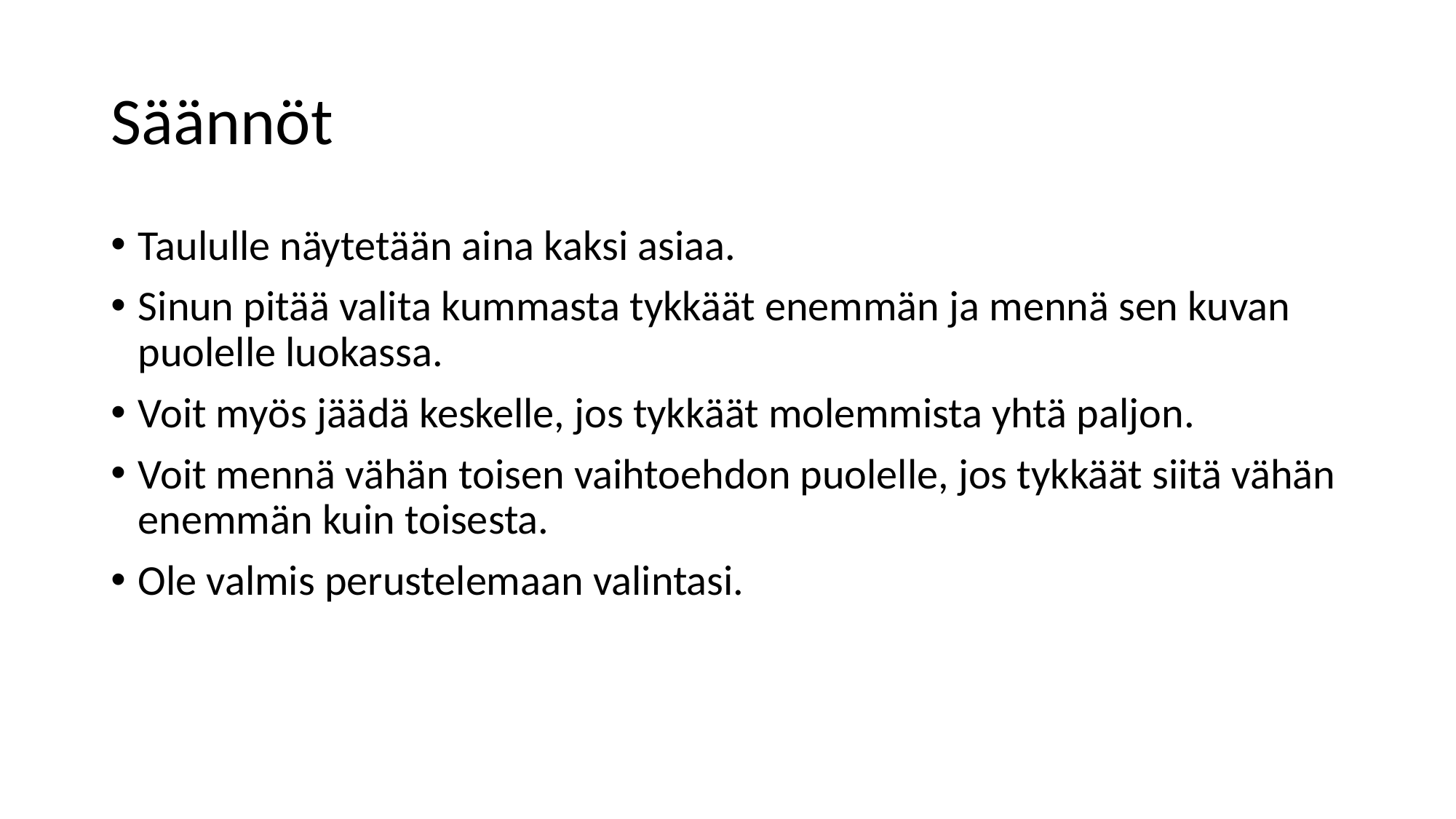

# Säännöt
Taululle näytetään aina kaksi asiaa.
Sinun pitää valita kummasta tykkäät enemmän ja mennä sen kuvan puolelle luokassa.
Voit myös jäädä keskelle, jos tykkäät molemmista yhtä paljon.
Voit mennä vähän toisen vaihtoehdon puolelle, jos tykkäät siitä vähän enemmän kuin toisesta.
Ole valmis perustelemaan valintasi.